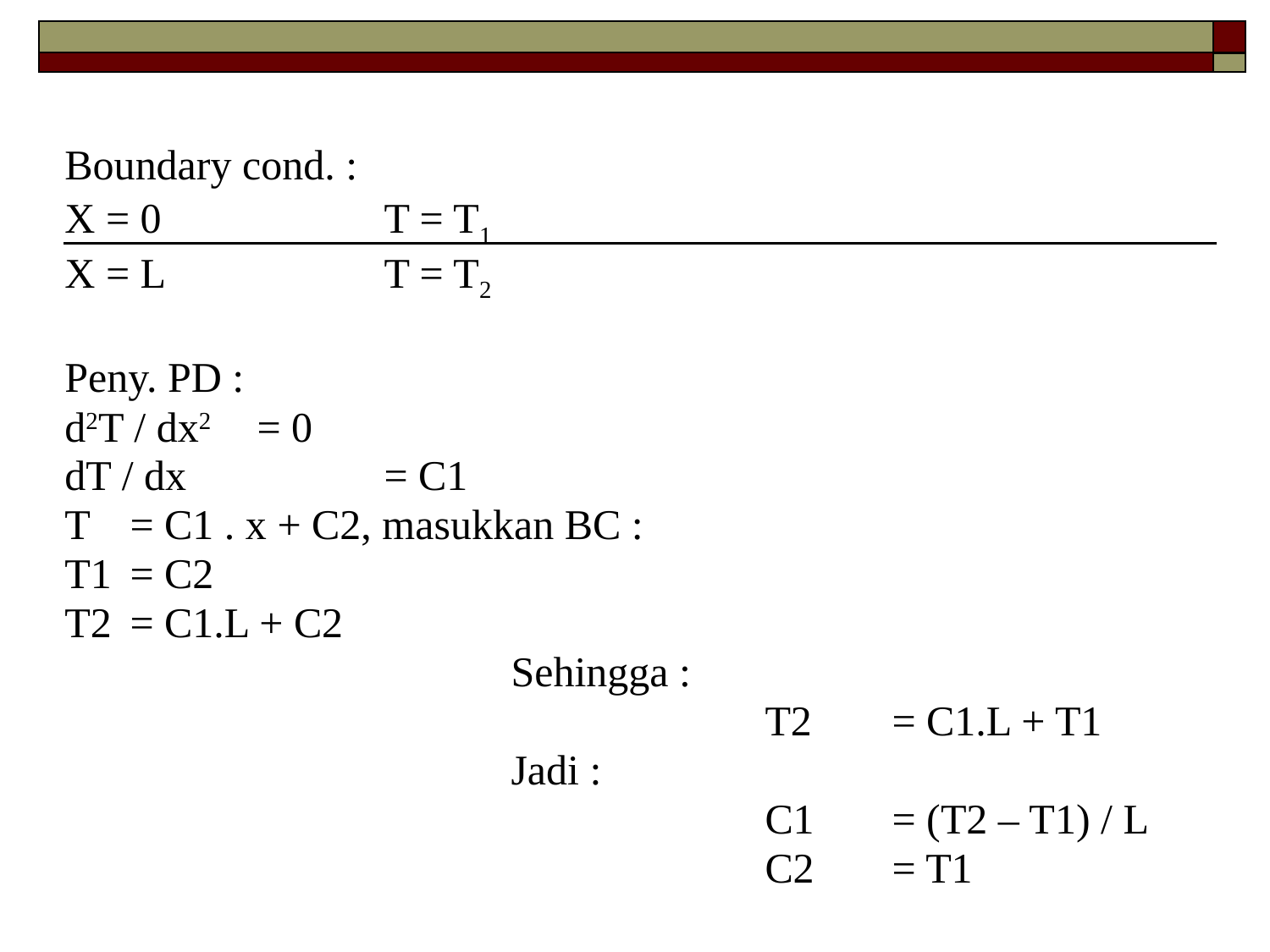

Boundary cond. :
X = 0 		T = T1
X = L 		T = T2

Peny. PD :
d2T / dx2 	= 0
dT / dx		= C1
T	= C1 . x + C2, masukkan BC :
T1	= C2
T2	= C1.L + C2
				Sehingga :
						T2	= C1.L + T1
				Jadi :
						C1	= (T2 – T1) / L
						C2	= T1